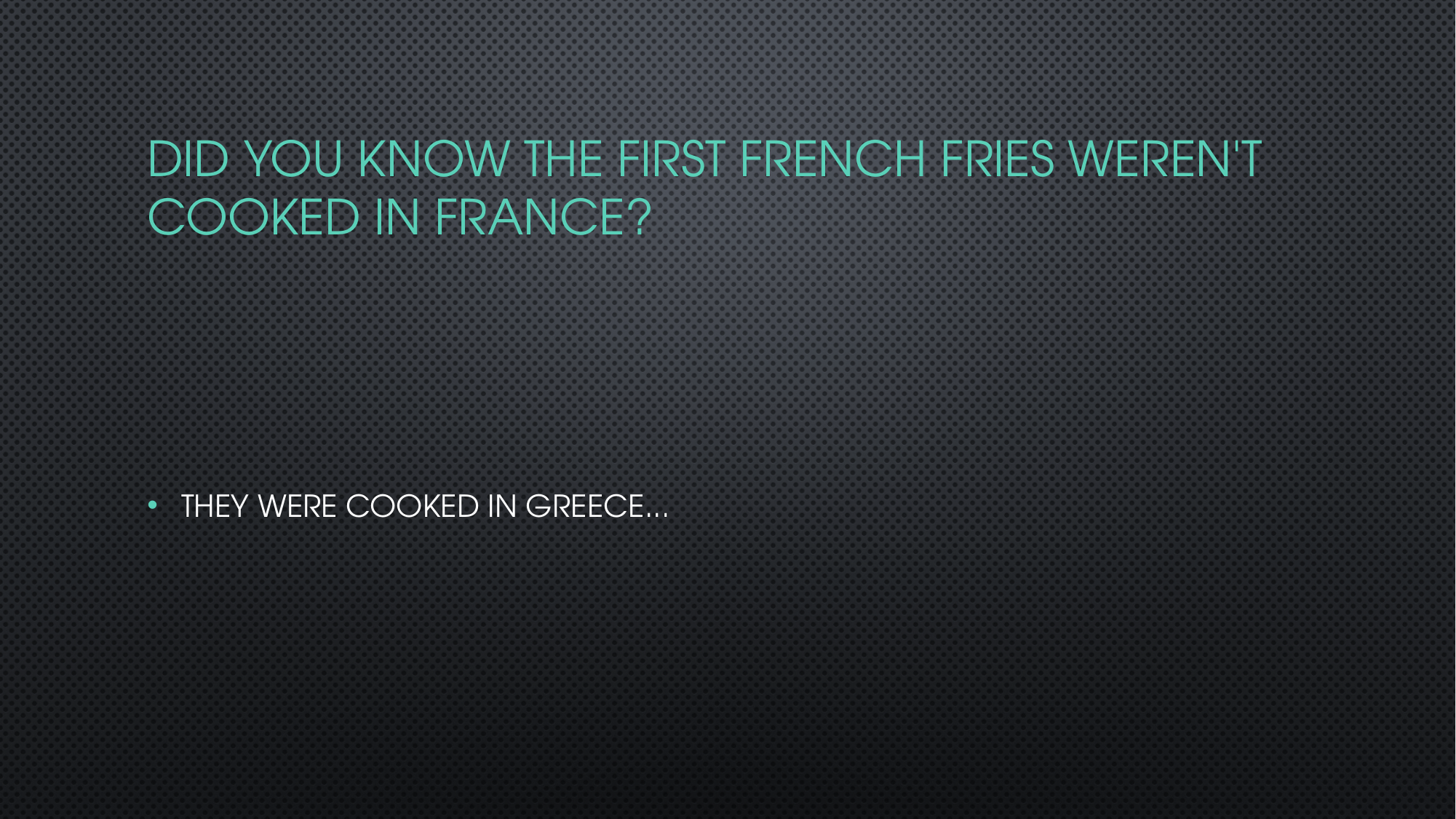

# Did you know the first french fries weren't cooked in france?
They were cooked in Greece...